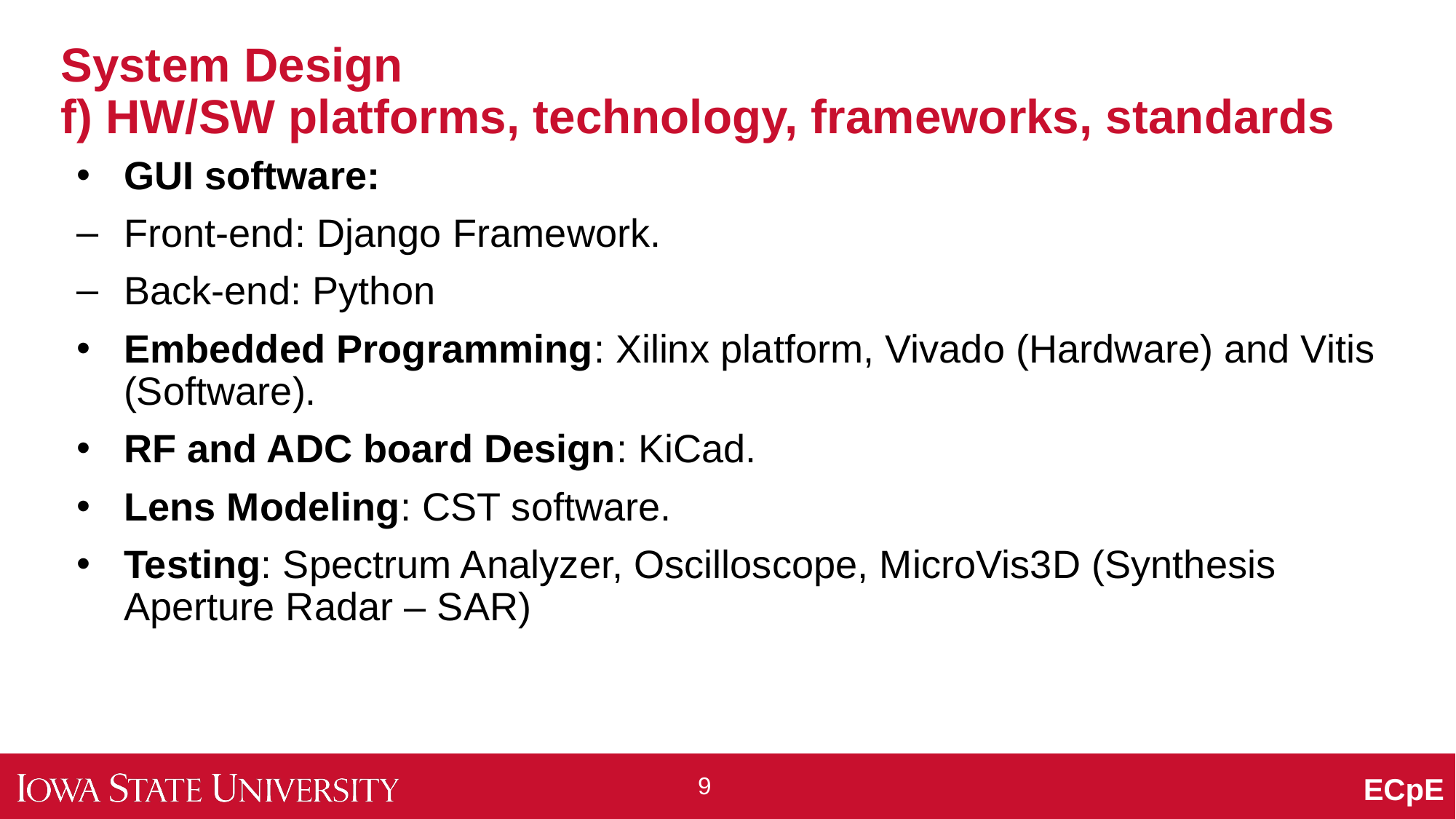

# System Design f) HW/SW platforms, technology, frameworks, standards
GUI software:
Front-end: Django Framework.
Back-end: Python
Embedded Programming: Xilinx platform, Vivado (Hardware) and Vitis (Software).
RF and ADC board Design: KiCad.
Lens Modeling: CST software.
Testing: Spectrum Analyzer, Oscilloscope, MicroVis3D (Synthesis Aperture Radar – SAR)
9